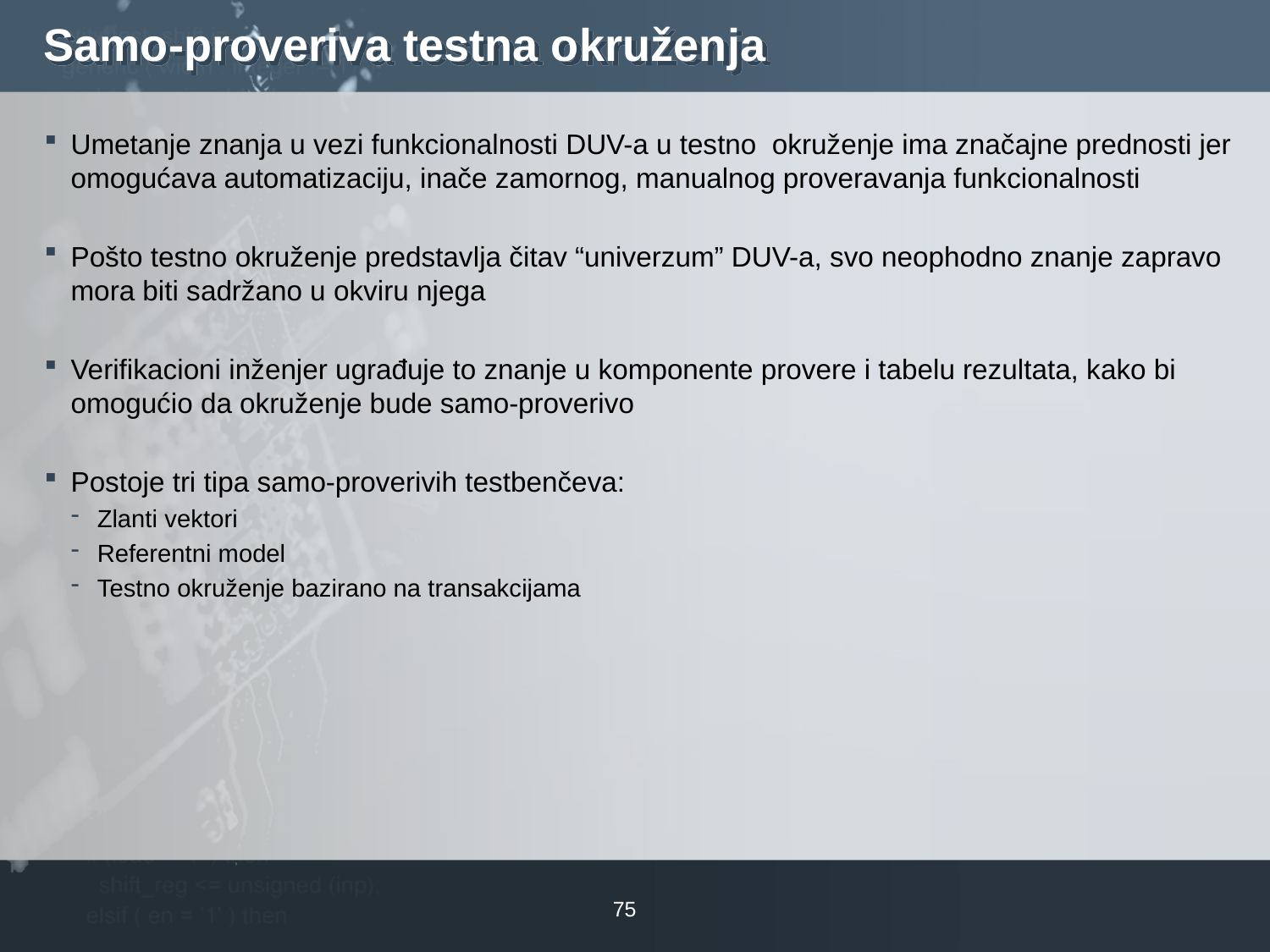

# Samo-proveriva testna okruženja
Umetanje znanja u vezi funkcionalnosti DUV-a u testno  okruženje ima značajne prednosti jer omogućava automatizaciju, inače zamornog, manualnog proveravanja funkcionalnosti

Pošto testno okruženje predstavlja čitav “univerzum” DUV-a, svo neophodno znanje zapravo mora biti sadržano u okviru njega

Verifikacioni inženjer ugrađuje to znanje u komponente provere i tabelu rezultata, kako bi omogućio da okruženje bude samo-proverivo

Postoje tri tipa samo-proverivih testbenčeva:
Zlanti vektori
Referentni model
Testno okruženje bazirano na transakcijama

75